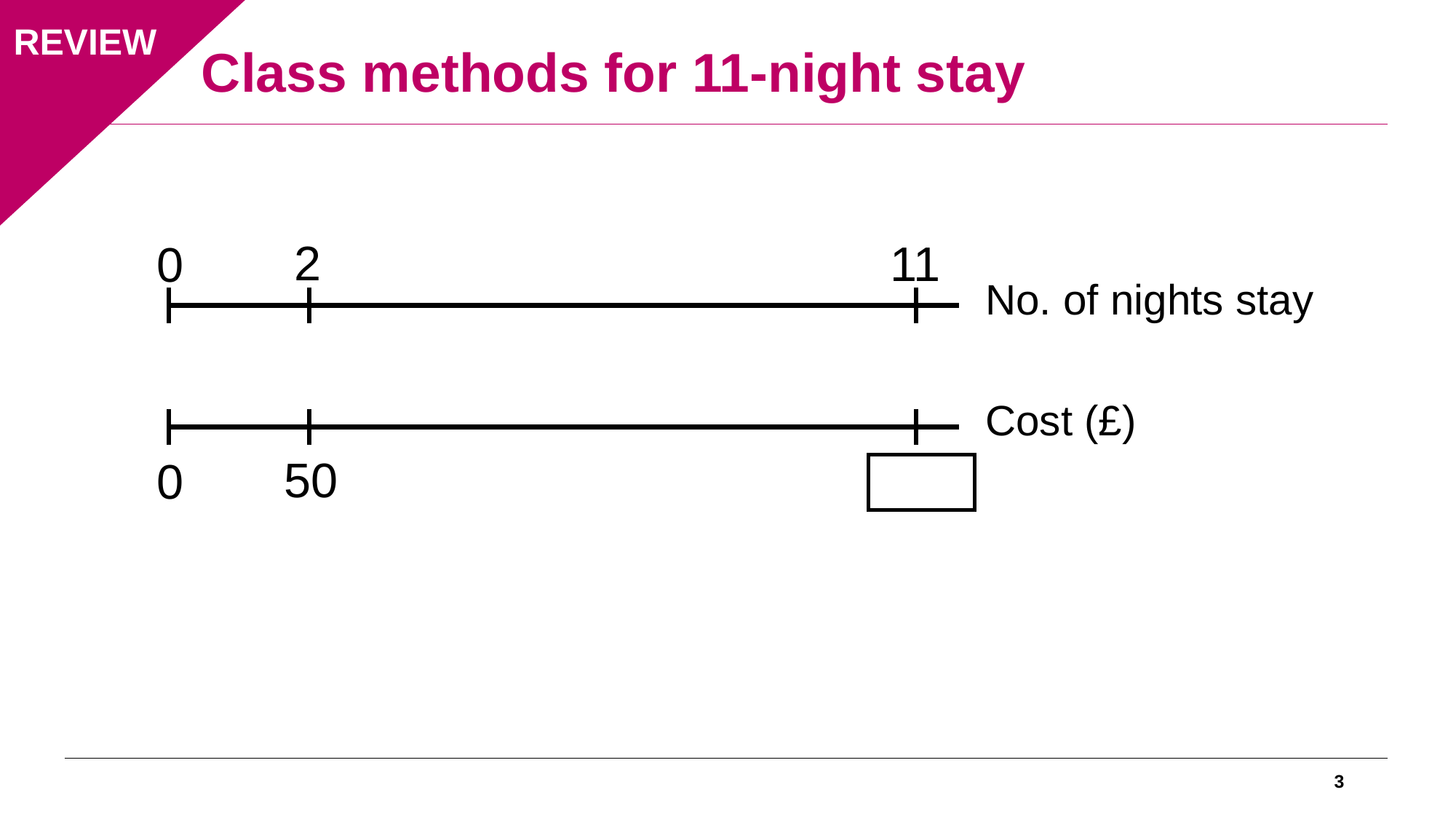

Class methods for 11-night stay
REVIEW
2
11
0
No. of nights stay
Cost (£)
50
0

3